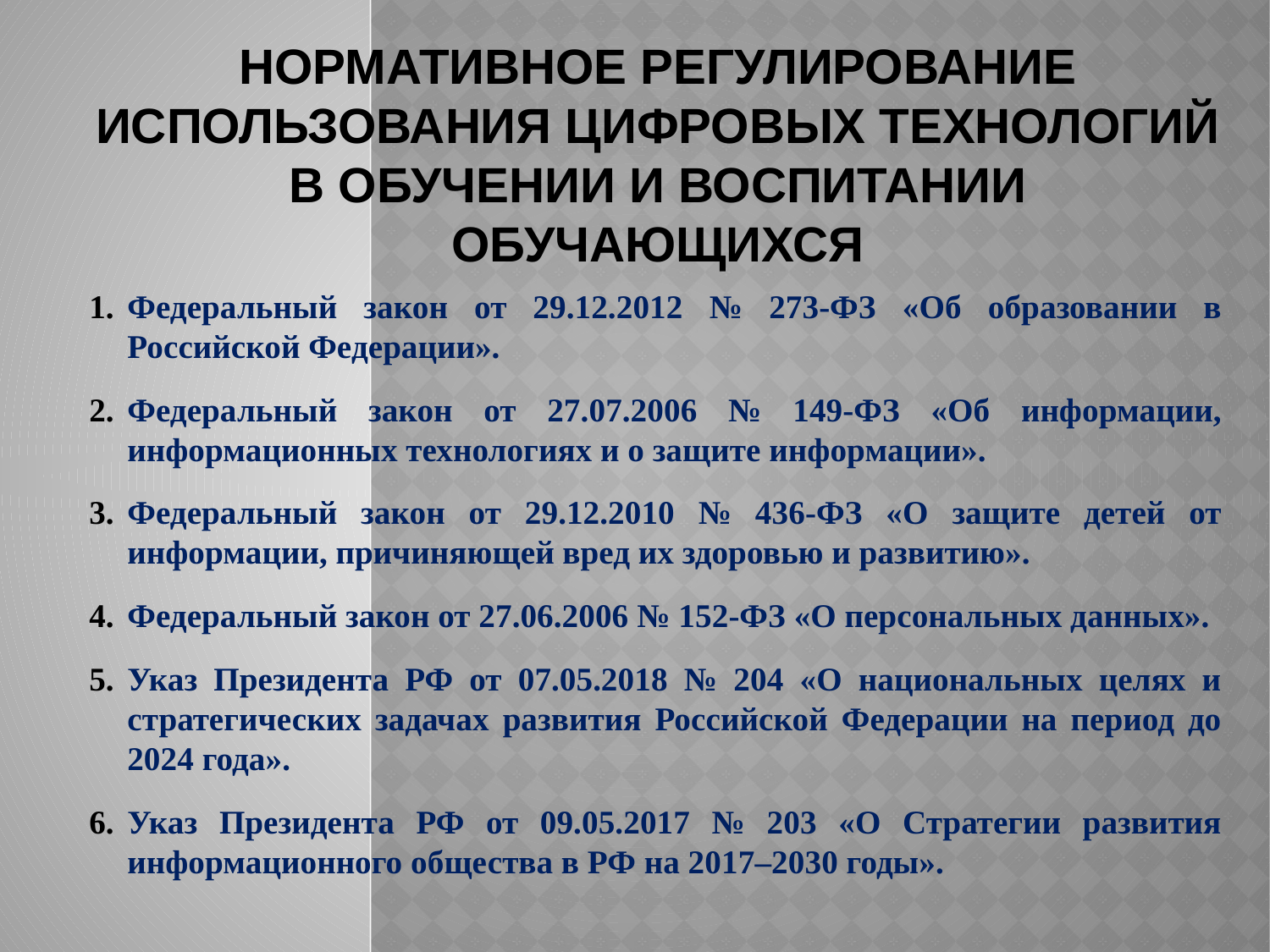

# НОРМАТИВНОЕ РЕГУЛИРОВАНИЕ ИСПОЛЬЗОВАНИЯ ЦИФРОВЫХ ТЕХНОЛОГИЙ В ОБУЧЕНИИ И ВОСПИТАНИИ ОБУЧАЮЩИХСЯ
Федеральный закон от 29.12.2012 № 273-ФЗ «Об образовании в Российской Федерации».
Федеральный закон от 27.07.2006 № 149-ФЗ «Об информации, информационных технологиях и о защите информации».
Федеральный закон от 29.12.2010 № 436-ФЗ «О защите детей от информации, причиняющей вред их здоровью и развитию».
Федеральный закон от 27.06.2006 № 152-ФЗ «О персональных данных».
Указ Президента РФ от 07.05.2018 № 204 «О национальных целях и стратегических задачах развития Российской Федерации на период до 2024 года».
Указ Президента РФ от 09.05.2017 № 203 «О Стратегии развития информационного общества в РФ на 2017–2030 годы».